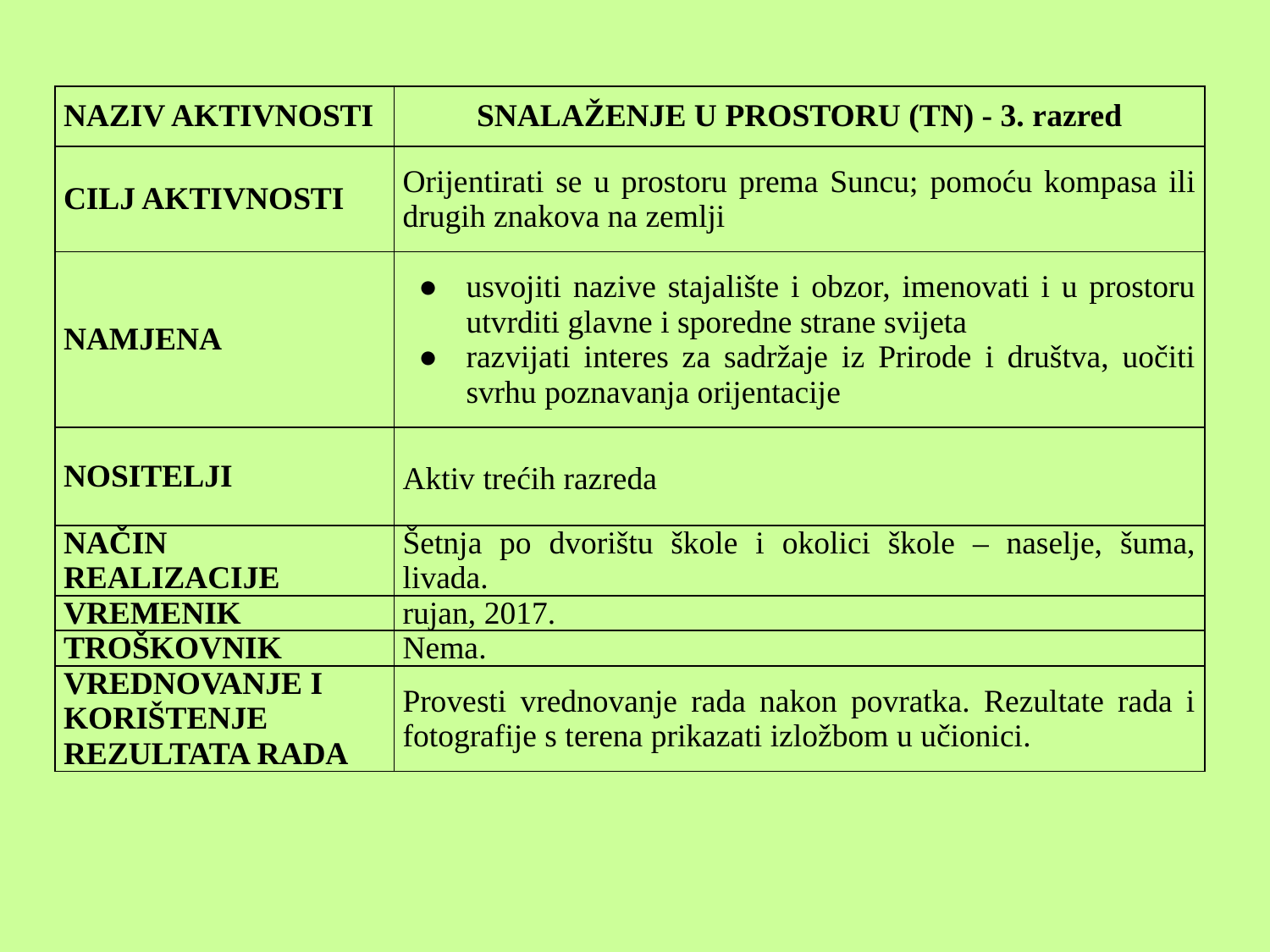

| NAZIV AKTIVNOSTI | SNALAŽENJE U PROSTORU (TN) - 3. razred |
| --- | --- |
| CILJ AKTIVNOSTI | Orijentirati se u prostoru prema Suncu; pomoću kompasa ili drugih znakova na zemlji |
| NAMJENA | usvojiti nazive stajalište i obzor, imenovati i u prostoru utvrditi glavne i sporedne strane svijeta razvijati interes za sadržaje iz Prirode i društva, uočiti svrhu poznavanja orijentacije |
| NOSITELJI | Aktiv trećih razreda |
| NAČIN REALIZACIJE | Šetnja po dvorištu škole i okolici škole – naselje, šuma, livada. |
| VREMENIK | rujan, 2017. |
| TROŠKOVNIK | Nema. |
| VREDNOVANJE I KORIŠTENJE REZULTATA RADA | Provesti vrednovanje rada nakon povratka. Rezultate rada i fotografije s terena prikazati izložbom u učionici. |